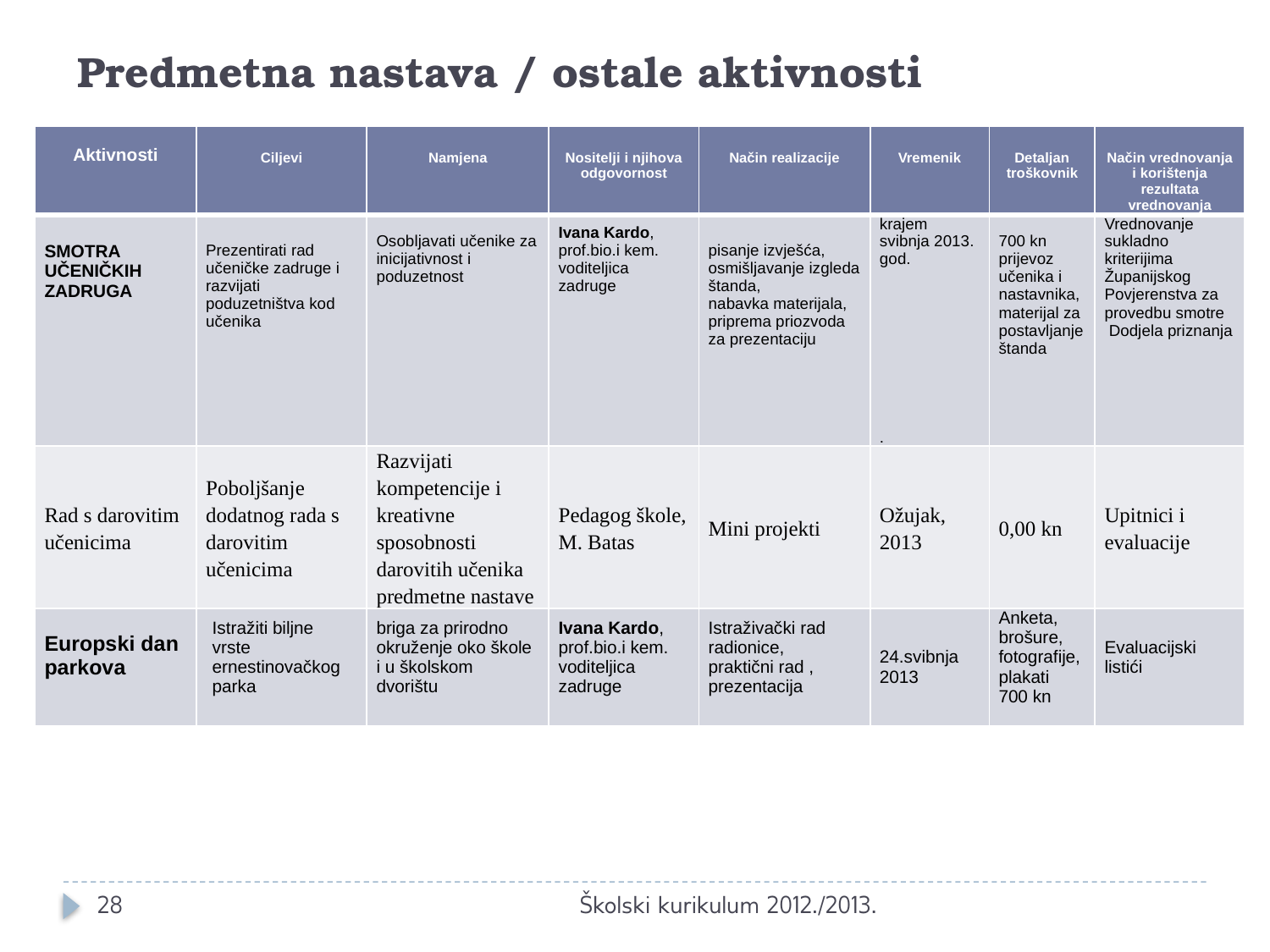

# Predmetna nastava / ostale aktivnosti
| Aktivnosti | Ciljevi | Namjena | Nositelji i njihova odgovornost | Način realizacije | Vremenik | Detaljan troškovnik | Način vrednovanja i korištenja rezultata vrednovanja |
| --- | --- | --- | --- | --- | --- | --- | --- |
| smotra učeničkih zadruga | Prezentirati rad učeničke zadruge i razvijati poduzetništva kod učenika | Osobljavati učenike za inicijativnost i poduzetnost | Ivana Kardo, prof.bio.i kem. voditeljica zadruge | pisanje izvješća, osmišljavanje izgleda štanda, nabavka materijala, priprema priozvoda za prezentaciju | krajem svibnja 2013. god. . | 700 kn prijevoz učenika i nastavnika, materijal za postavljanje štanda | Vrednovanje sukladno kriterijima Županijskog Povjerenstva za provedbu smotre Dodjela priznanja |
| Rad s darovitim učenicima | Poboljšanje dodatnog rada s darovitim učenicima | Razvijati kompetencije i kreativne sposobnosti darovitih učenika predmetne nastave | Pedagog škole, M. Batas | Mini projekti | Ožujak, 2013 | 0,00 kn | Upitnici i evaluacije |
| Europski dan parkova | Istražiti biljne vrste ernestinovačkog parka | briga za prirodno okruženje oko škole i u školskom dvorištu | Ivana Kardo, prof.bio.i kem. voditeljica zadruge | Istraživački rad radionice, praktični rad , prezentacija | 24.svibnja 2013 | Anketa, brošure, fotografije, plakati 700 kn | Evaluacijski listići |
28
Školski kurikulum 2012./2013.